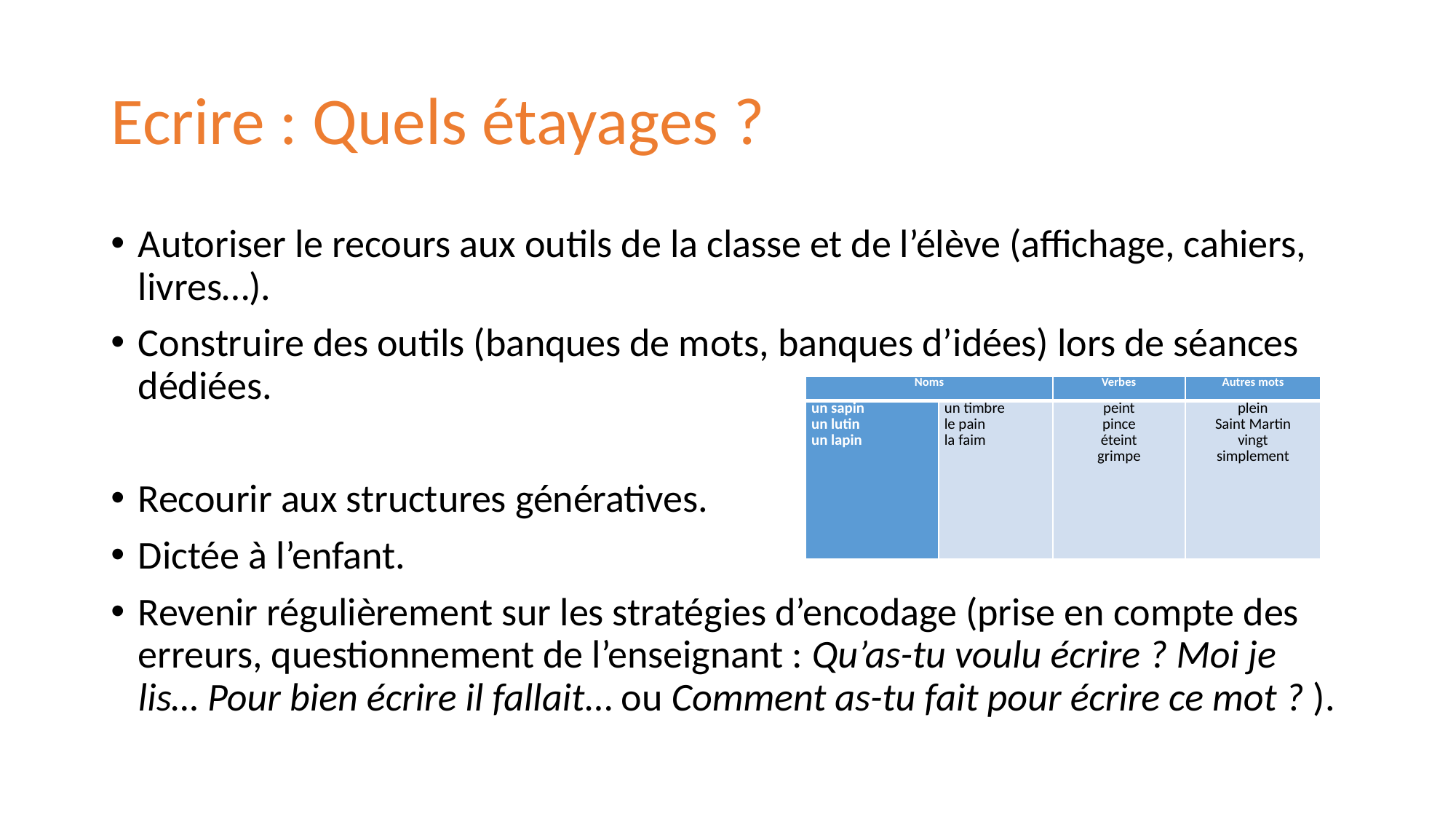

# Ecrire : Quels étayages ?
Autoriser le recours aux outils de la classe et de l’élève (affichage, cahiers, livres…).
Construire des outils (banques de mots, banques d’idées) lors de séances dédiées.

Recourir aux structures génératives.
Dictée à l’enfant.
Revenir régulièrement sur les stratégies d’encodage (prise en compte des erreurs, questionnement de l’enseignant : Qu’as-tu voulu écrire ? Moi je lis… Pour bien écrire il fallait… ou Comment as-tu fait pour écrire ce mot ? ).
| Noms |  | Verbes | Autres mots |
| --- | --- | --- | --- |
| un sapin un lutin un lapin | un timbre le pain la faim | peint pince éteint grimpe | plein Saint Martin vingt simplement |